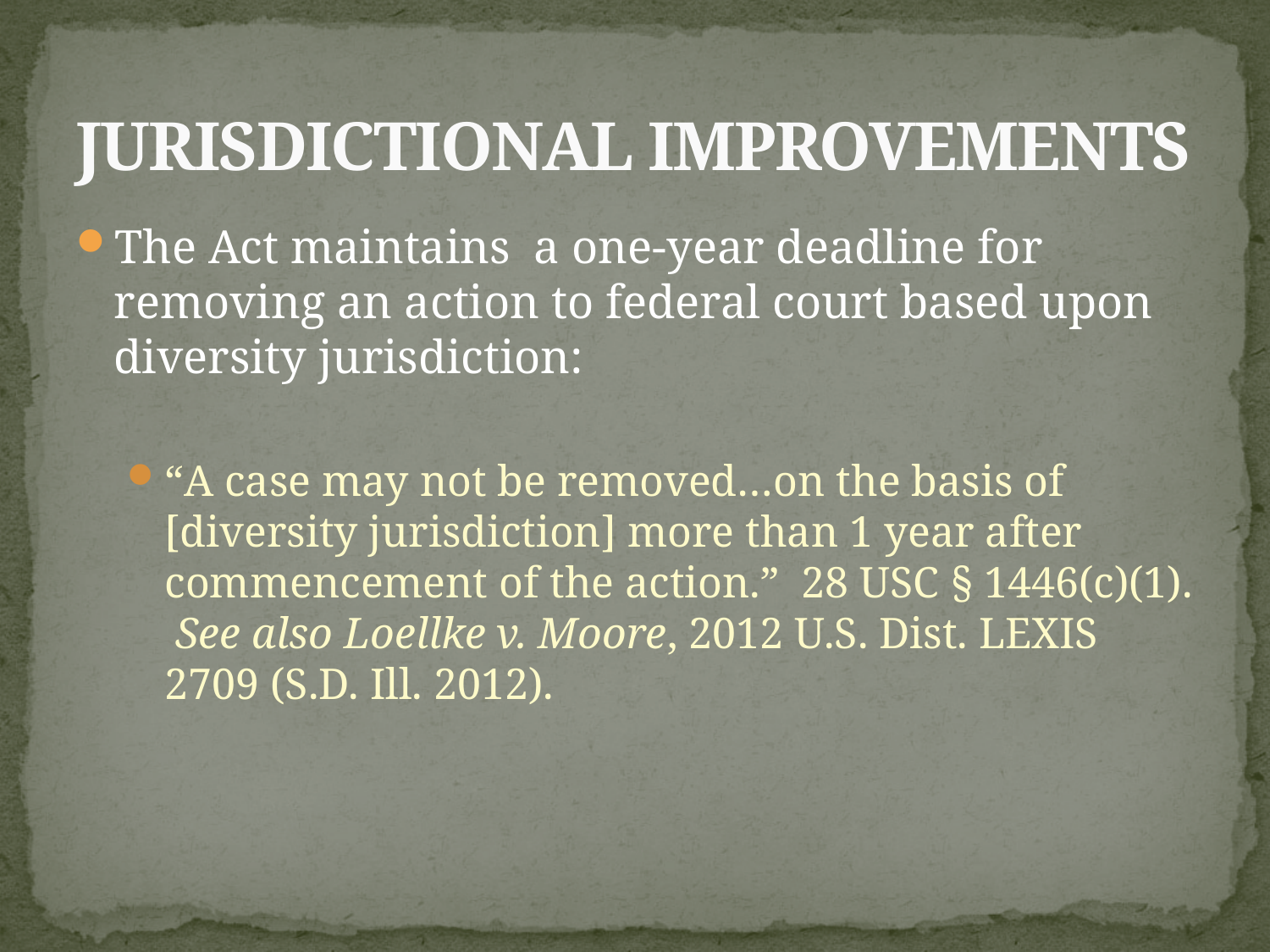

# JURISDICTIONAL IMPROVEMENTS
The Act maintains  a one-year deadline for removing an action to federal court based upon diversity jurisdiction:

“A case may not be removed…on the basis of [diversity jurisdiction] more than 1 year after commencement of the action.”  28 USC § 1446(c)(1).  See also Loellke v. Moore, 2012 U.S. Dist. LEXIS 2709 (S.D. Ill. 2012).